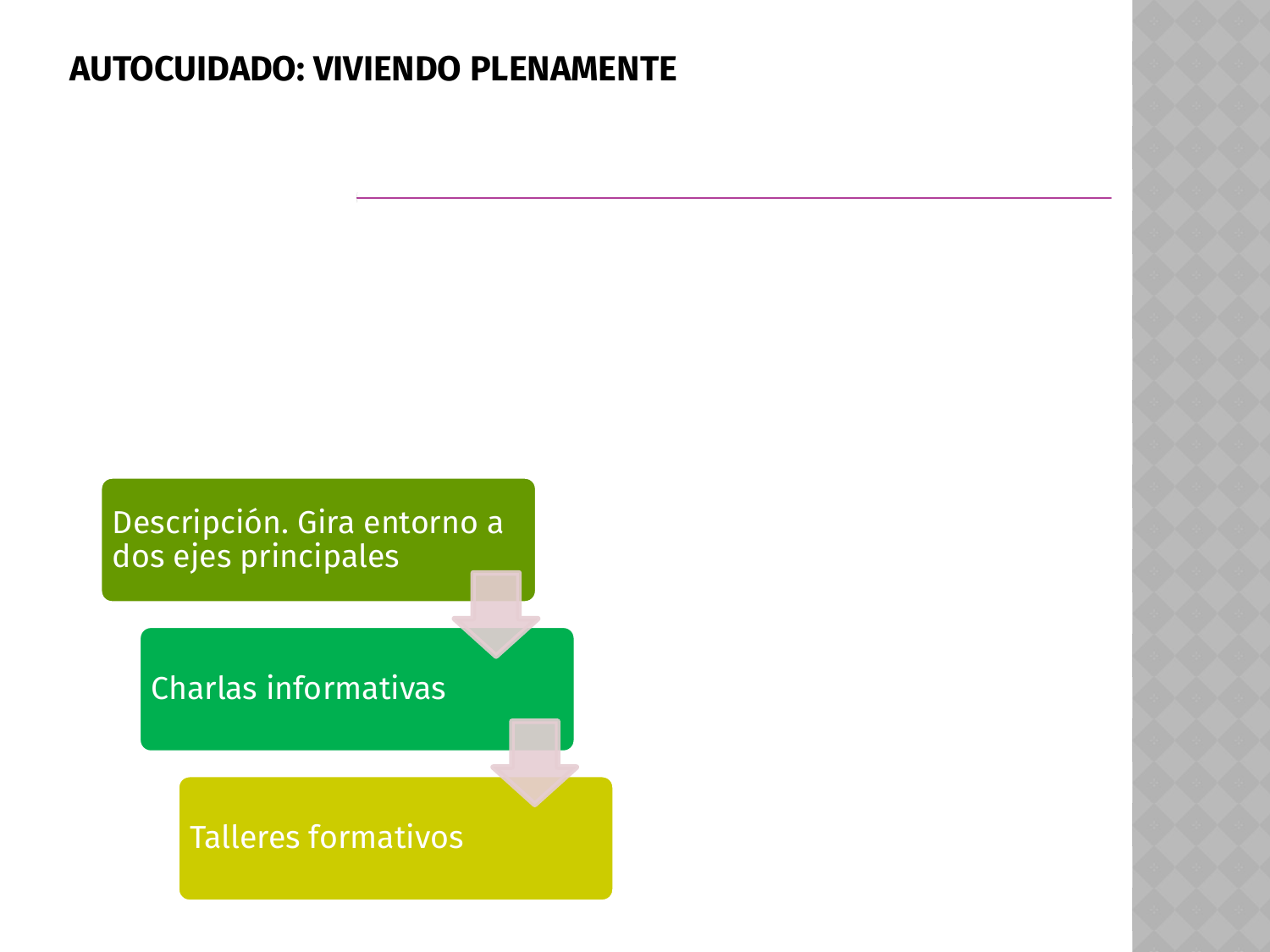

# Autocuidado: viviendo plenamente

Descripción. Gira entorno a dos ejes principales
Charlas informativas
Talleres formativos